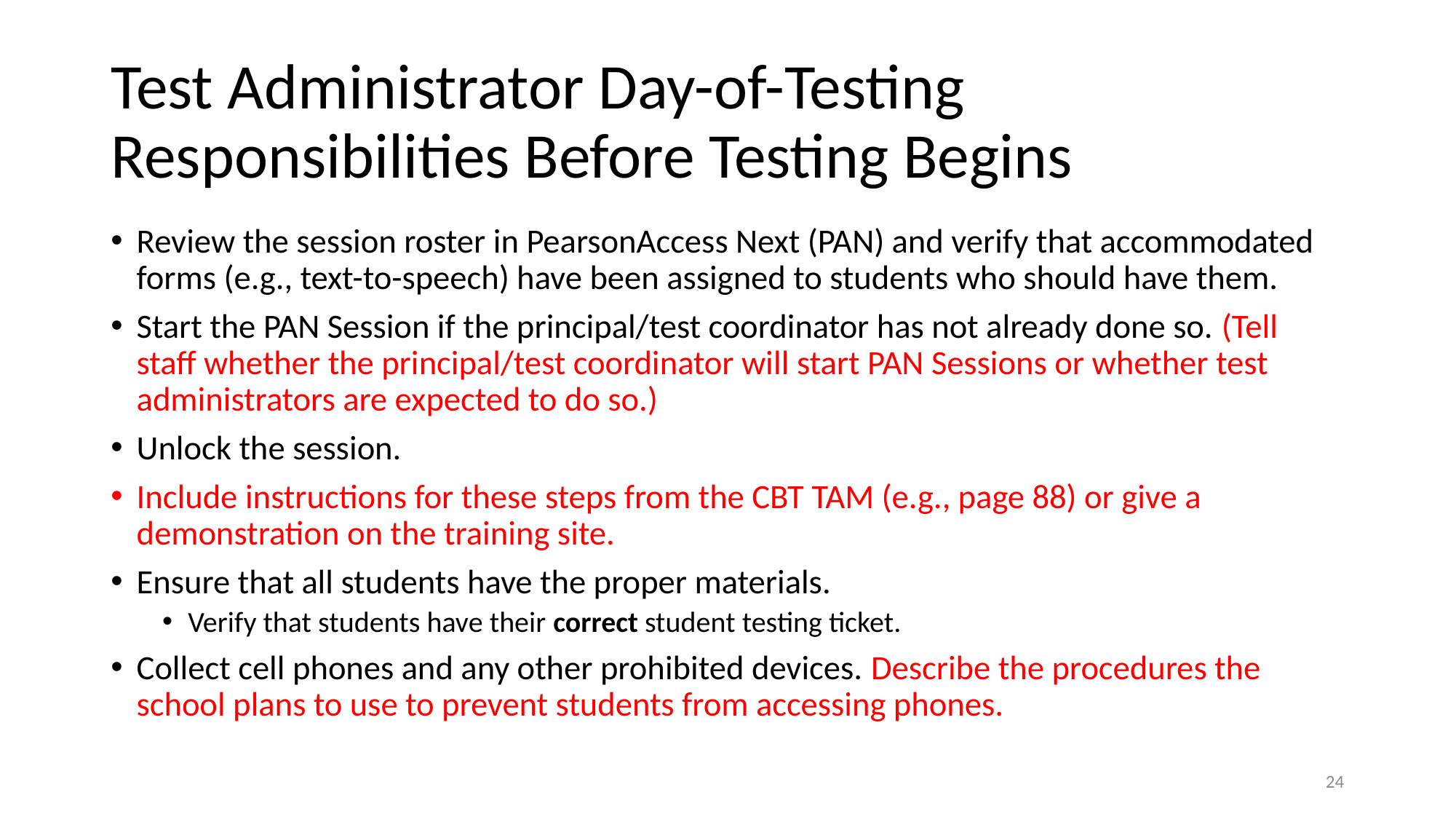

# Test Administrator Day-of-Testing Responsibilities Before Testing Begins
Review the session roster in PearsonAccess Next (PAN) and verify that accommodated forms (e.g., text-to-speech) have been assigned to students who should have them.
Start the PAN Session if the principal/test coordinator has not already done so. (Tell staff whether the principal/test coordinator will start PAN Sessions or whether test administrators are expected to do so.)
Unlock the session.
Include instructions for these steps from the CBT TAM (e.g., page 88) or give a demonstration on the training site.
Ensure that all students have the proper materials.
Verify that students have their correct student testing ticket.
Collect cell phones and any other prohibited devices. Describe the procedures the school plans to use to prevent students from accessing phones.

24